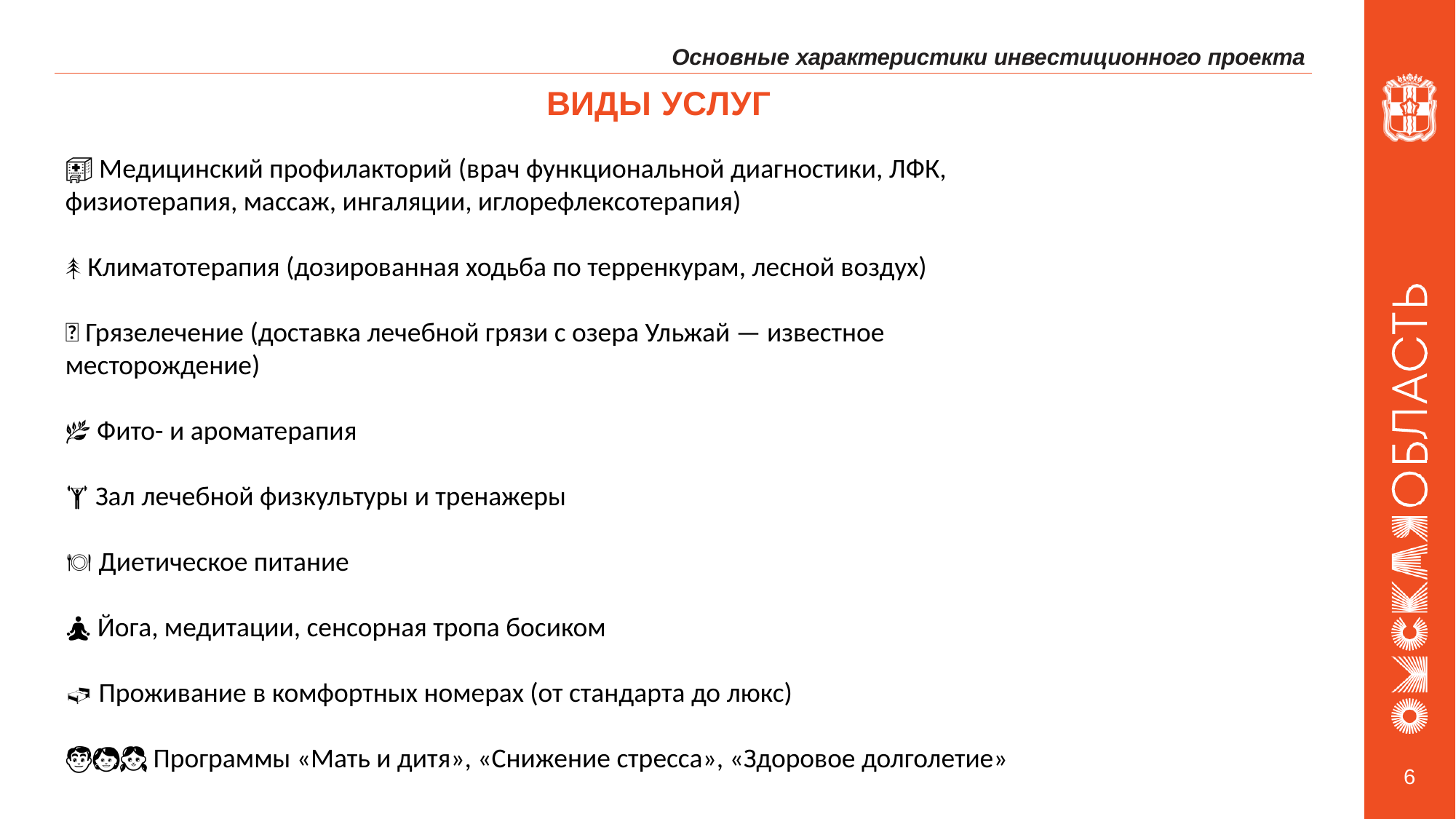

Основные характеристики инвестиционного проекта
# ВИДЫ УСЛУГ

🏥 Медицинский профилакторий (врач функциональной диагностики, ЛФК, физиотерапия, массаж, ингаляции, иглорефлексотерапия)

🌲 Климатотерапия (дозированная ходьба по терренкурам, лесной воздух)

🧴 Грязелечение (доставка лечебной грязи с озера Ульжай — известное месторождение)

🌿 Фито- и ароматерапия

🏋️ Зал лечебной физкультуры и тренажеры

🍽️ Диетическое питание

🧘 Йога, медитации, сенсорная тропа босиком

🛏️ Проживание в комфортных номерах (от стандарта до люкс)

👨‍👩‍👧 Программы «Мать и дитя», «Снижение стресса», «Здоровое долголетие»
6